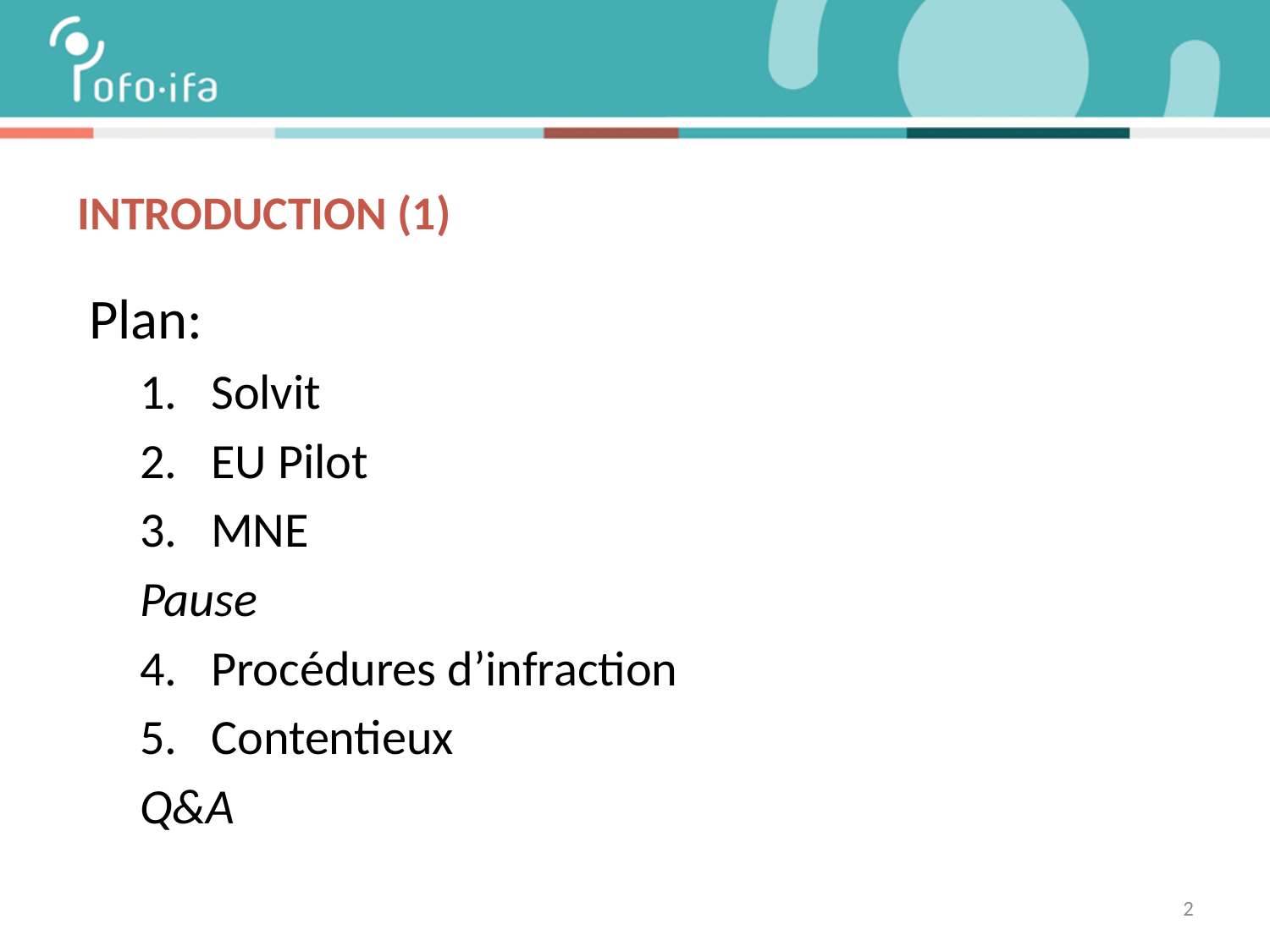

# Introduction (1)
 Plan:
Solvit
EU Pilot
MNE
Pause
Procédures d’infraction
Contentieux
Q&A
2